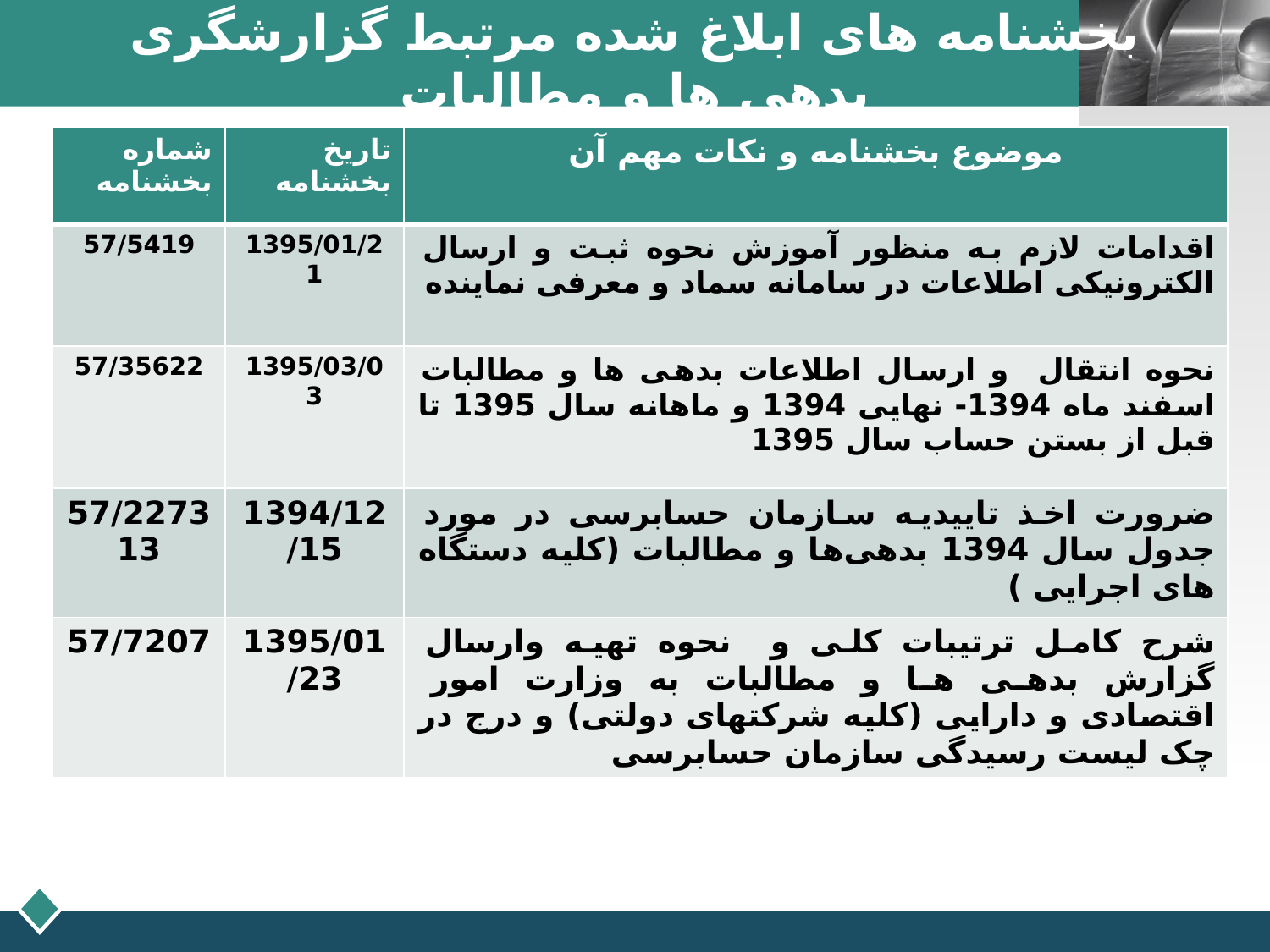

# بخشنامه های ابلاغ شده مرتبط گزارشگری بدهی ها و مطالبات
| شماره بخشنامه | تاریخ بخشنامه | موضوع بخشنامه و نکات مهم آن |
| --- | --- | --- |
| 57/5419 | 1395/01/21 | اقدامات لازم به منظور آموزش نحوه ثبت و ارسال الکترونیکی اطلاعات در سامانه سماد و معرفی نماینده |
| 57/35622 | 1395/03/03 | نحوه انتقال و ارسال اطلاعات بدهی ها و مطالبات اسفند ماه 1394- نهایی 1394 و ماهانه سال 1395 تا قبل از بستن حساب سال 1395 |
| 57/227313 | 1394/12/15 | ضرورت اخذ تاییدیه سازمان حسابرسی در مورد جدول سال 1394 بدهی‌ها و مطالبات (کلیه دستگاه های اجرایی ) |
| 57/7207 | 1395/01/23 | شرح کامل ترتیبات کلی و نحوه تهیه وارسال گزارش بدهی ها و مطالبات به وزارت امور اقتصادی و دارایی (کلیه شرکتهای دولتی) و درج در چک لیست رسیدگی سازمان حسابرسی |